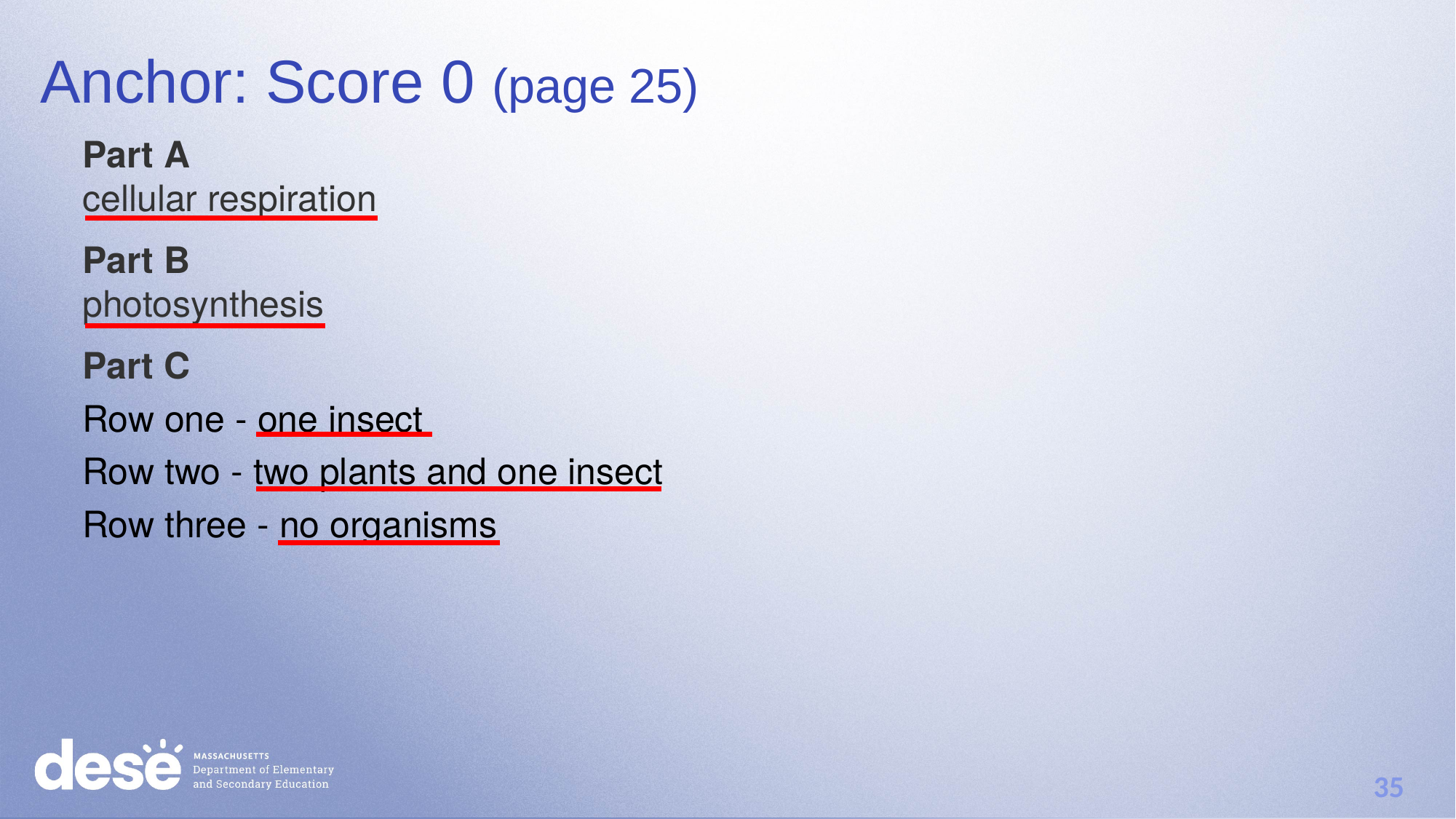

# Anchor: Score 0 (page 25)
Part A
cellular respiration
Part B
photosynthesis
Part C
Row one - one insect
Row two - two plants and one insect
Row three - no organisms